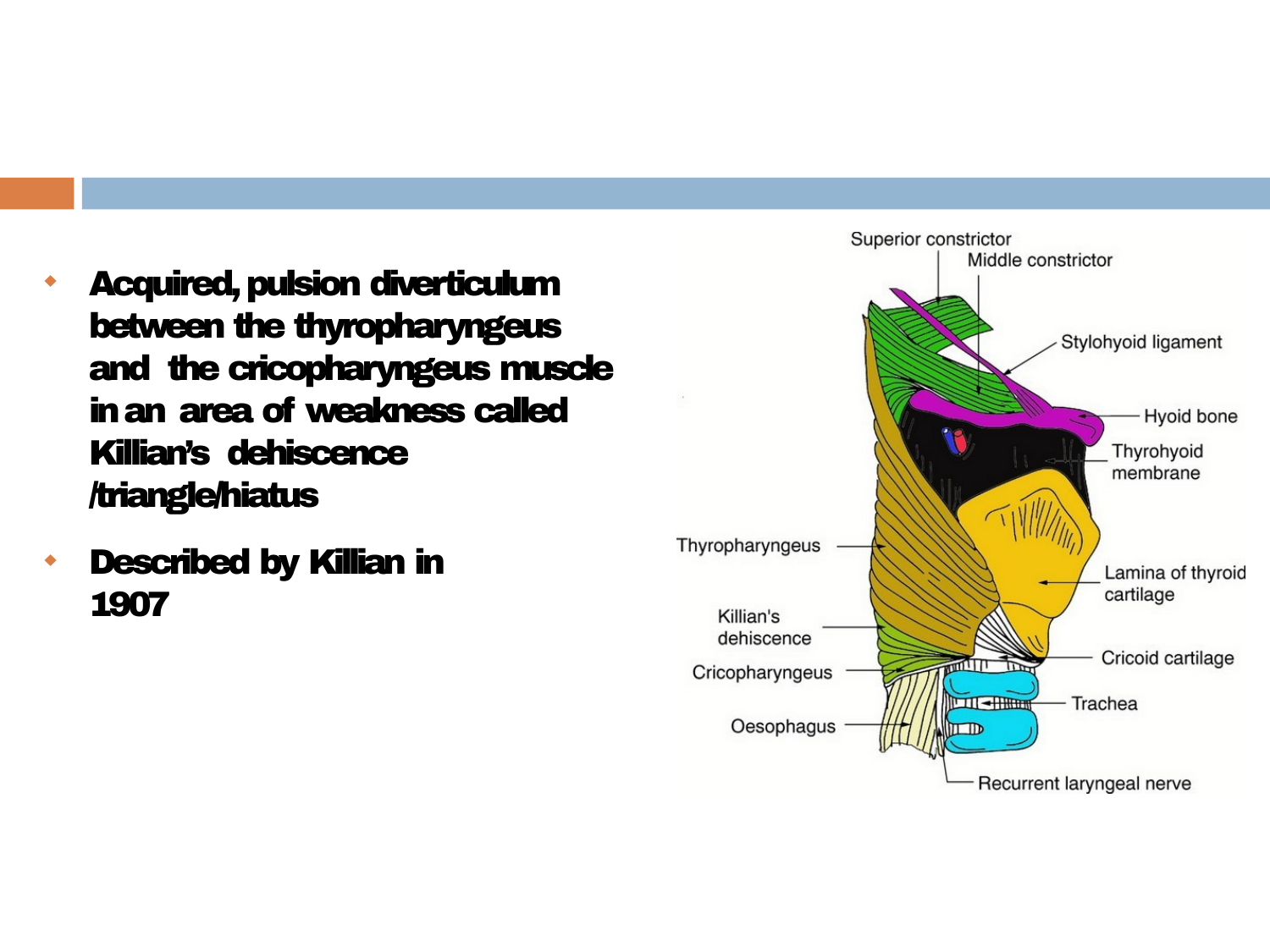

Acquired, pulsion diverticulum  between the thyropharyngeus and  the cricopharyngeus muscle in an  area of weakness called Killian’s  dehiscence /triangle/hiatus
♦
Described by Killian in 1907
♦